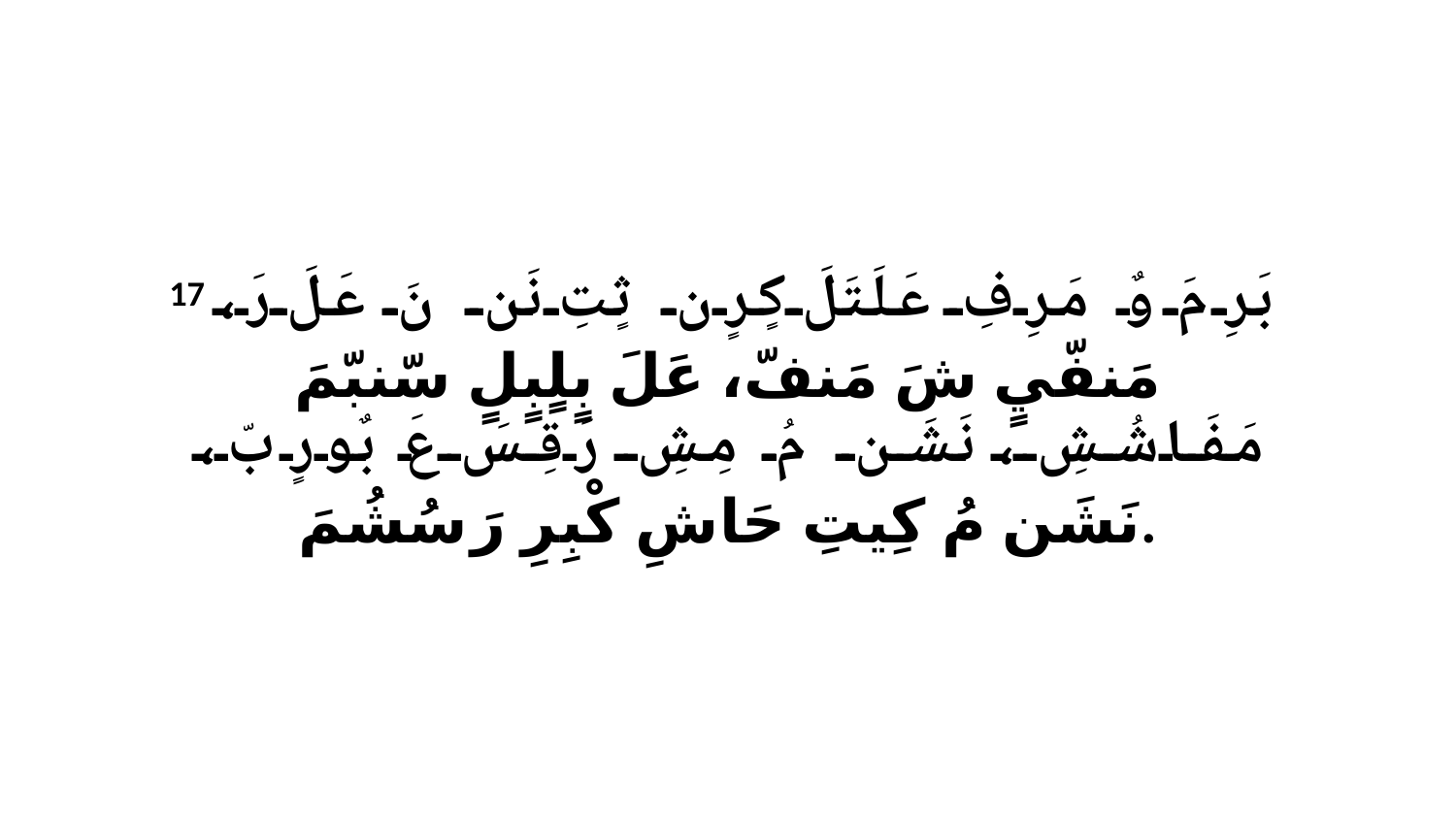

17 بَرِ مَ وٌ مَرِفِ عَلَتَلَ كٍرٍن ثٍتِ نَن نَ عَلَ رَ، مَنفّيٍ شَ مَنفّ، عَلَ بٍلٍبٍلٍ سّنبّمَ مَفَاشُشِ، نَشَن مُ مِشِ رَقِسَ عَ بٌورٍ بّ، نَشَن مُ كِيتِ حَاشِ كْبِرِ رَ سُشُمَ.